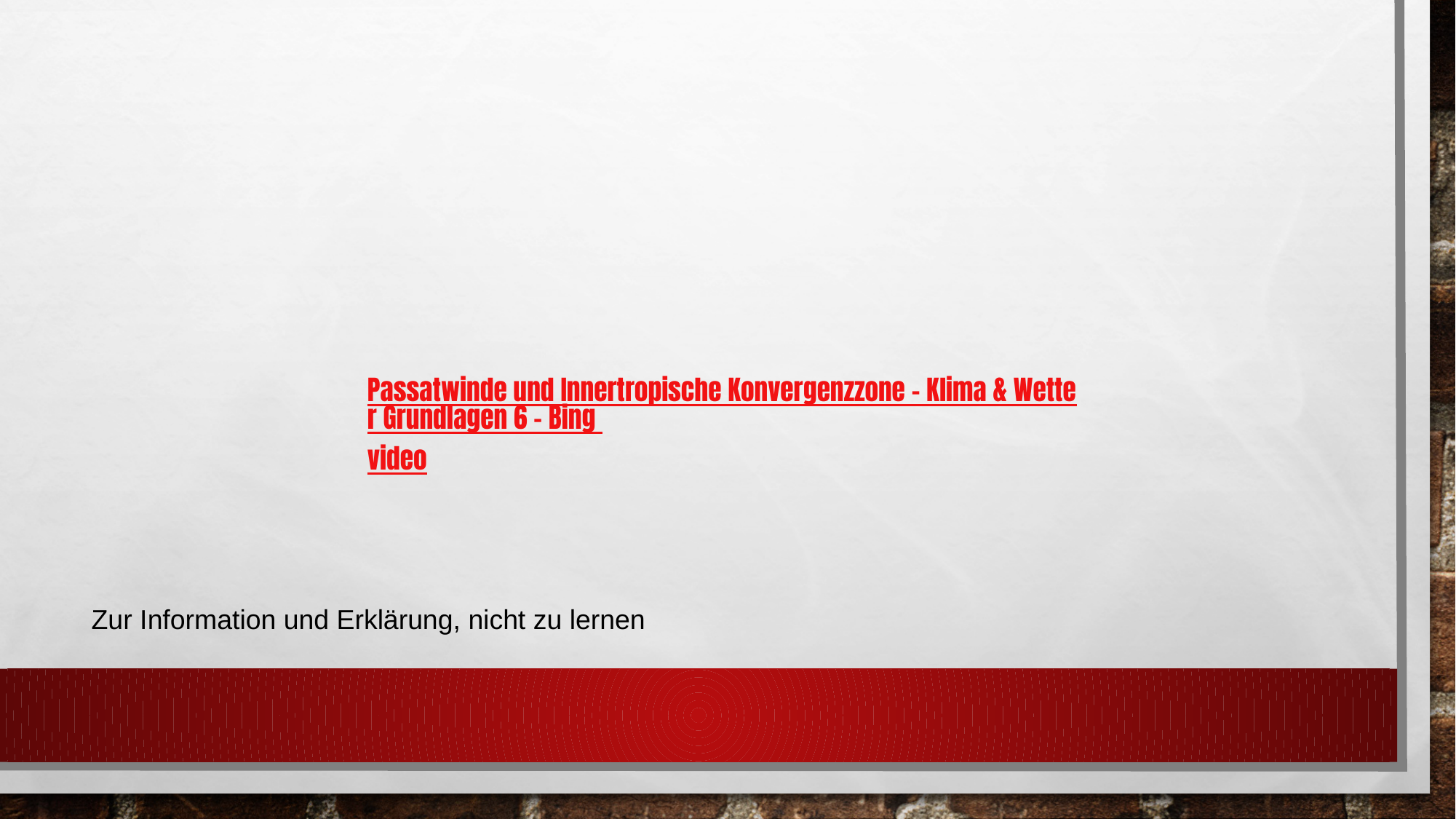

Passatwinde und Innertropische Konvergenzzone - Klima & Wetter Grundlagen 6 - Bing video
Zur Information und Erklärung, nicht zu lernen